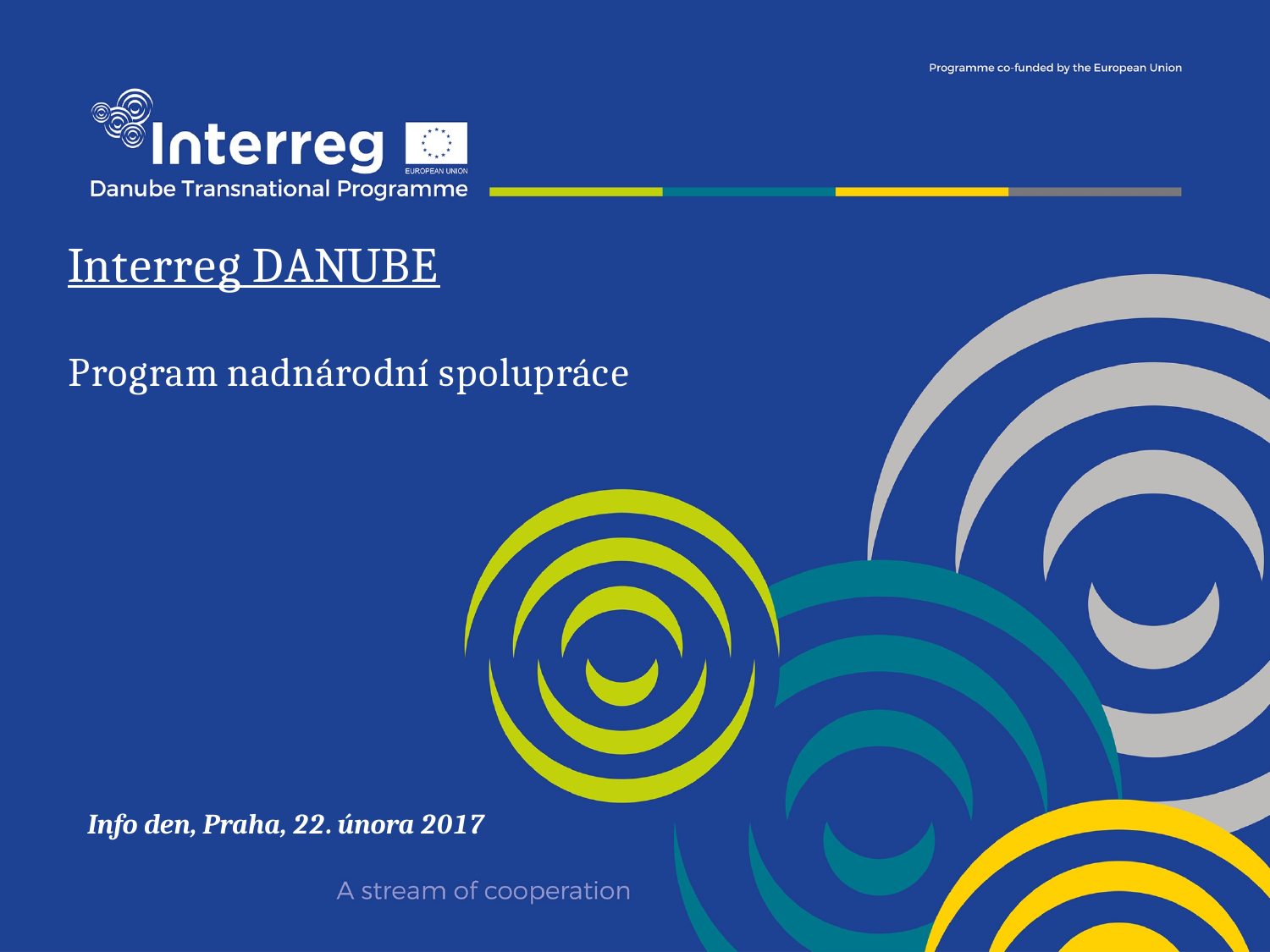

# Interreg DANUBE Program nadnárodní spolupráce
Info den, Praha, 22. února 2017